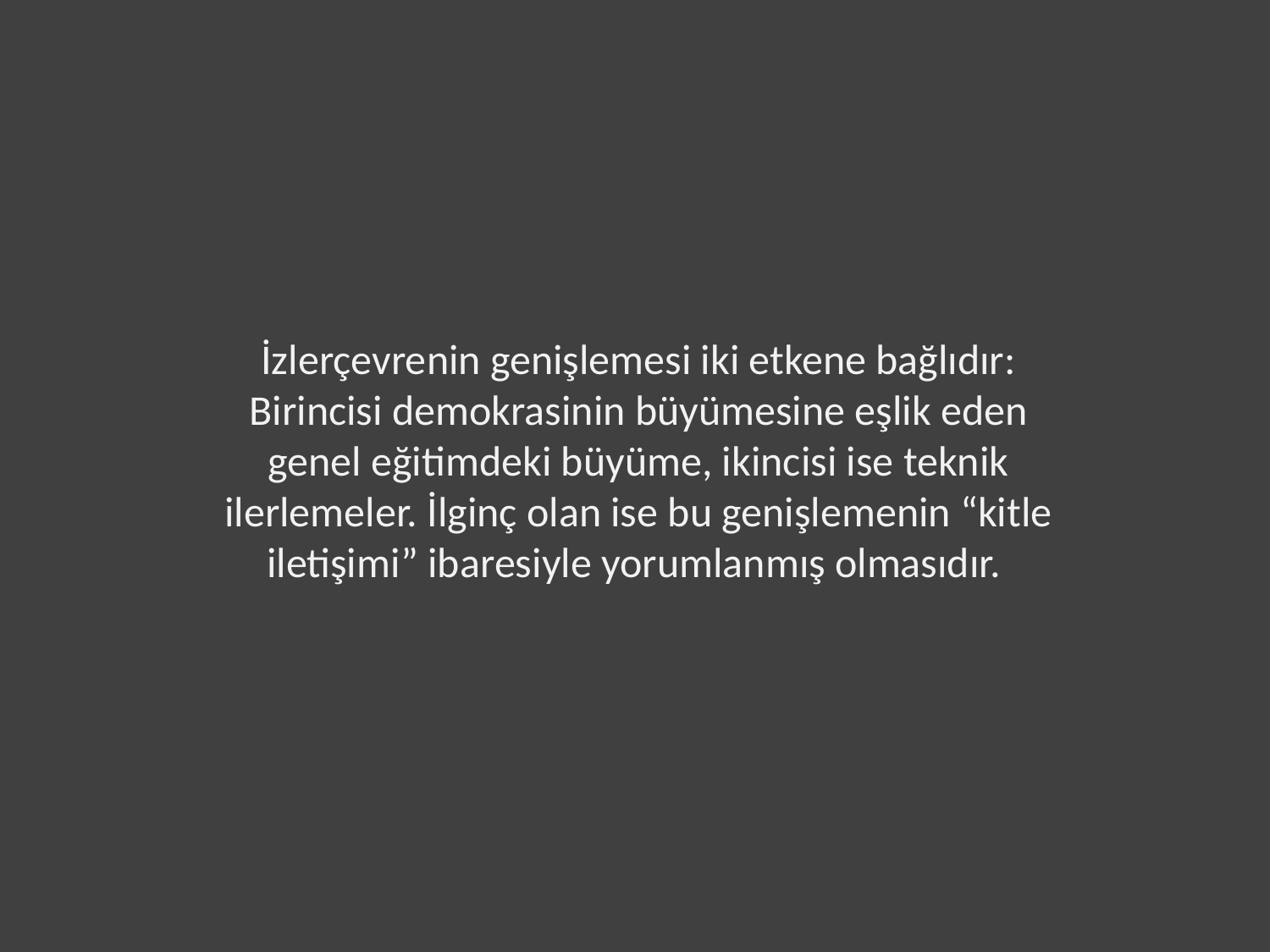

İzlerçevrenin genişlemesi iki etkene bağlıdır: Birincisi demokrasinin büyümesine eşlik eden genel eğitimdeki büyüme, ikincisi ise teknik ilerlemeler. İlginç olan ise bu genişlemenin “kitle iletişimi” ibaresiyle yorumlanmış olmasıdır.